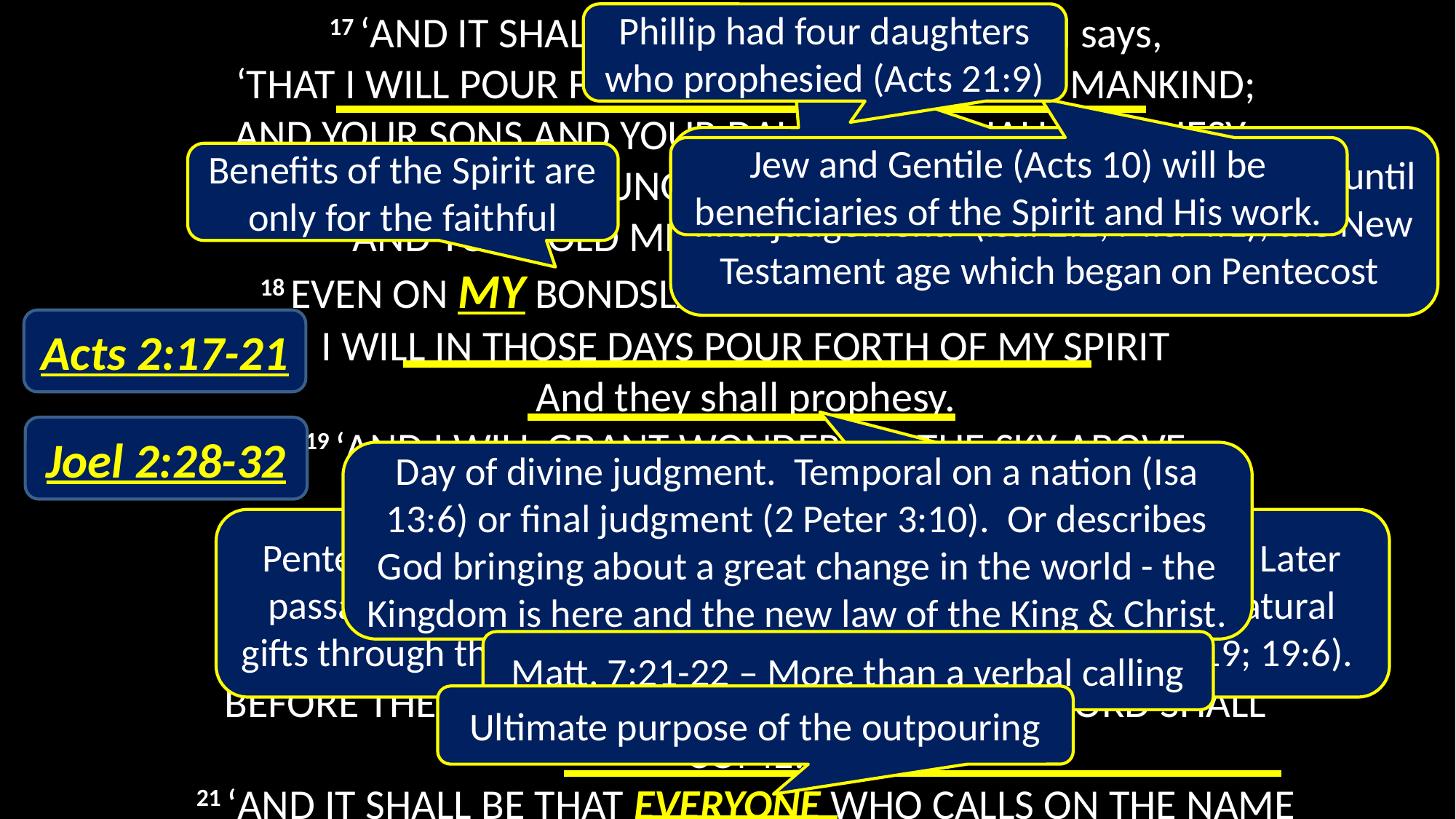

17 ‘And it shall be in the last days,’ God says,
‘That I will pour forth of My Spirit on all mankind;
And your sons and your daughters shall prophesy,
And your young men shall see visions,
And your old men shall dream dreams;
18 Even on My bondslaves, both men and women,
I will in those days pour forth of My Spirit
And they shall prophesy.
19 ‘And I will grant wonders in the sky above
And signs on the earth below,
Blood, and fire, and vapor of smoke.
20 ‘The sun will be turned into darkness
And the moon into blood,
Before the great and glorious day of the Lord shall come.
21 ‘And it shall be that everyone who calls on the name of the Lord will be saved.’
Phillip had four daughters who prophesied (Acts 21:9)
“The Last Days” - the age of the Messiah until final judgement.  (Isa. 2:2; Mic. 4:1), the New Testament age which began on Pentecost
Jew and Gentile (Acts 10) will be beneficiaries of the Spirit and His work.
Benefits of the Spirit are only for the faithful
Acts 2:17-21
Joel 2:28-32
Day of divine judgment.  Temporal on a nation (Isa 13:6) or final judgment (2 Peter 3:10).  Or describes God bringing about a great change in the world - the Kingdom is here and the new law of the King & Christ.
Pentecost was not the complete fulfillment of Joel’s prophecy. Later passages make clear, others would receive the Spirit’s supernatural gifts through the laying on of the apostles’ hands (Acts 8:13-19; 19:6).
Matt. 7:21-22 – More than a verbal calling
Ultimate purpose of the outpouring